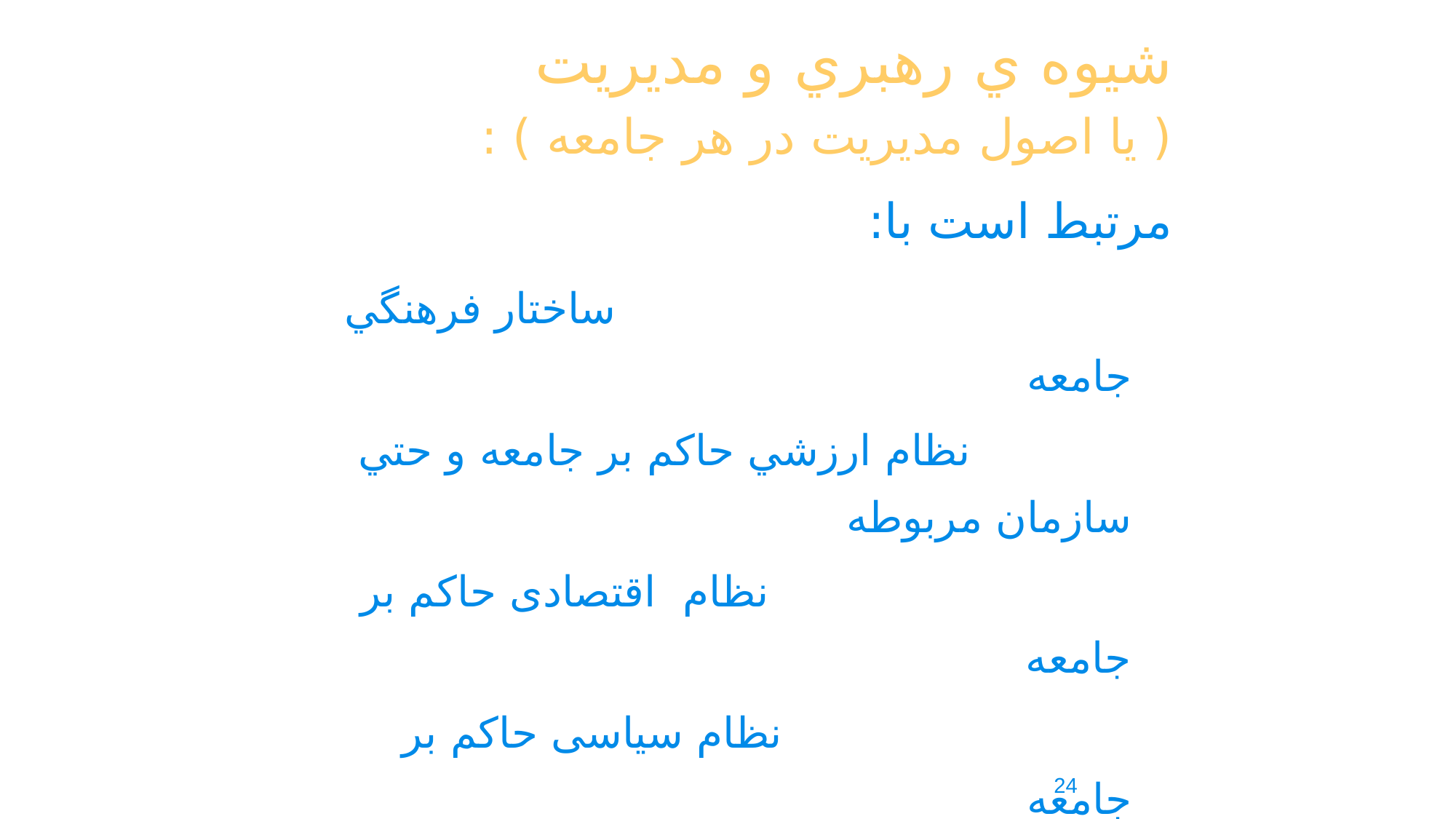

شيوه ي رهبري و مديريت
( یا اصول مديريت در هر جامعه ) :

مرتبط است با:
                                    ساختار فرهنگي جامعه
               نظام ارزشي حاکم بر جامعه و حتي سازمان مربوطه
                              نظام  اقتصادی حاکم بر جامعه
                             نظام سیاسی حاکم بر جامعه

24